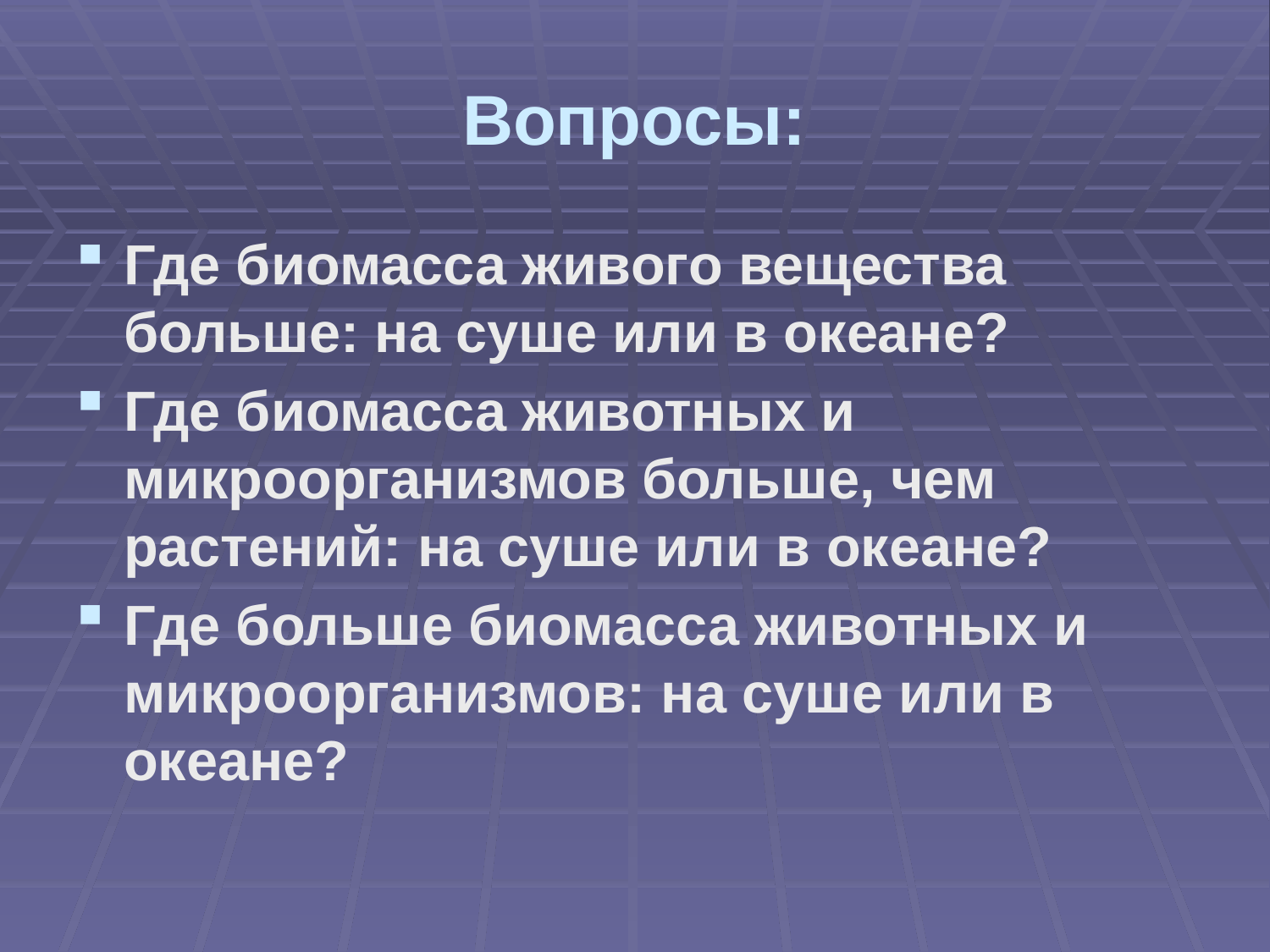

# Вопросы:
Где биомасса живого вещества больше: на суше или в океане?
Где биомасса животных и микроорганизмов больше, чем растений: на суше или в океане?
Где больше биомасса животных и микроорганизмов: на суше или в океане?